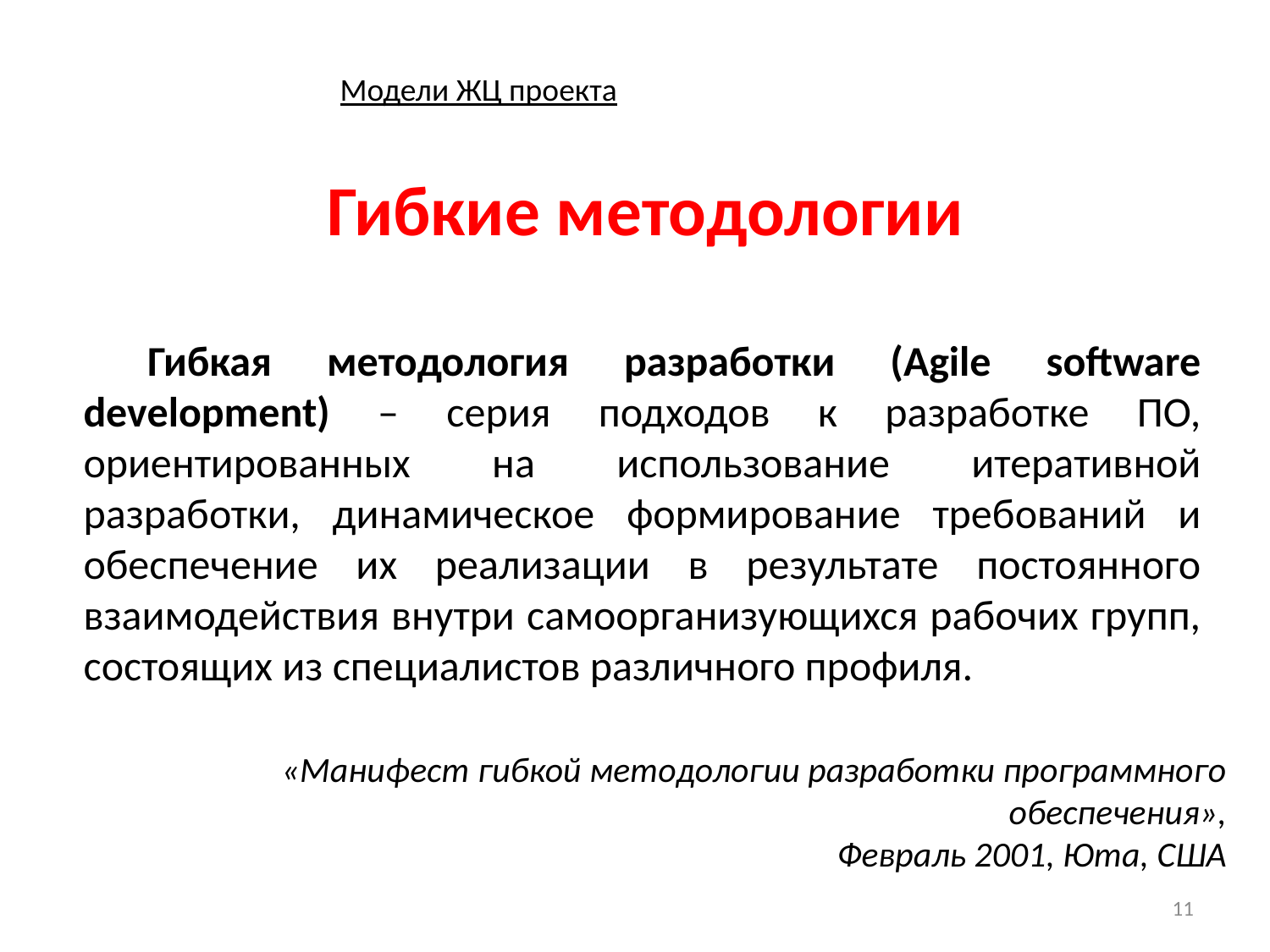

Модели ЖЦ проекта
Гибкие методологии
Гибкая методология разработки (Agile software development) – серия подходов к разработке ПО, ориентированных на использование итеративной разработки, динамическое формирование требований и обеспечение их реализации в результате постоянного взаимодействия внутри самоорганизующихся рабочих групп, состоящих из специалистов различного профиля.
«Манифест гибкой методологии разработки программного обеспечения»,
Февраль 2001, Юта, США
11